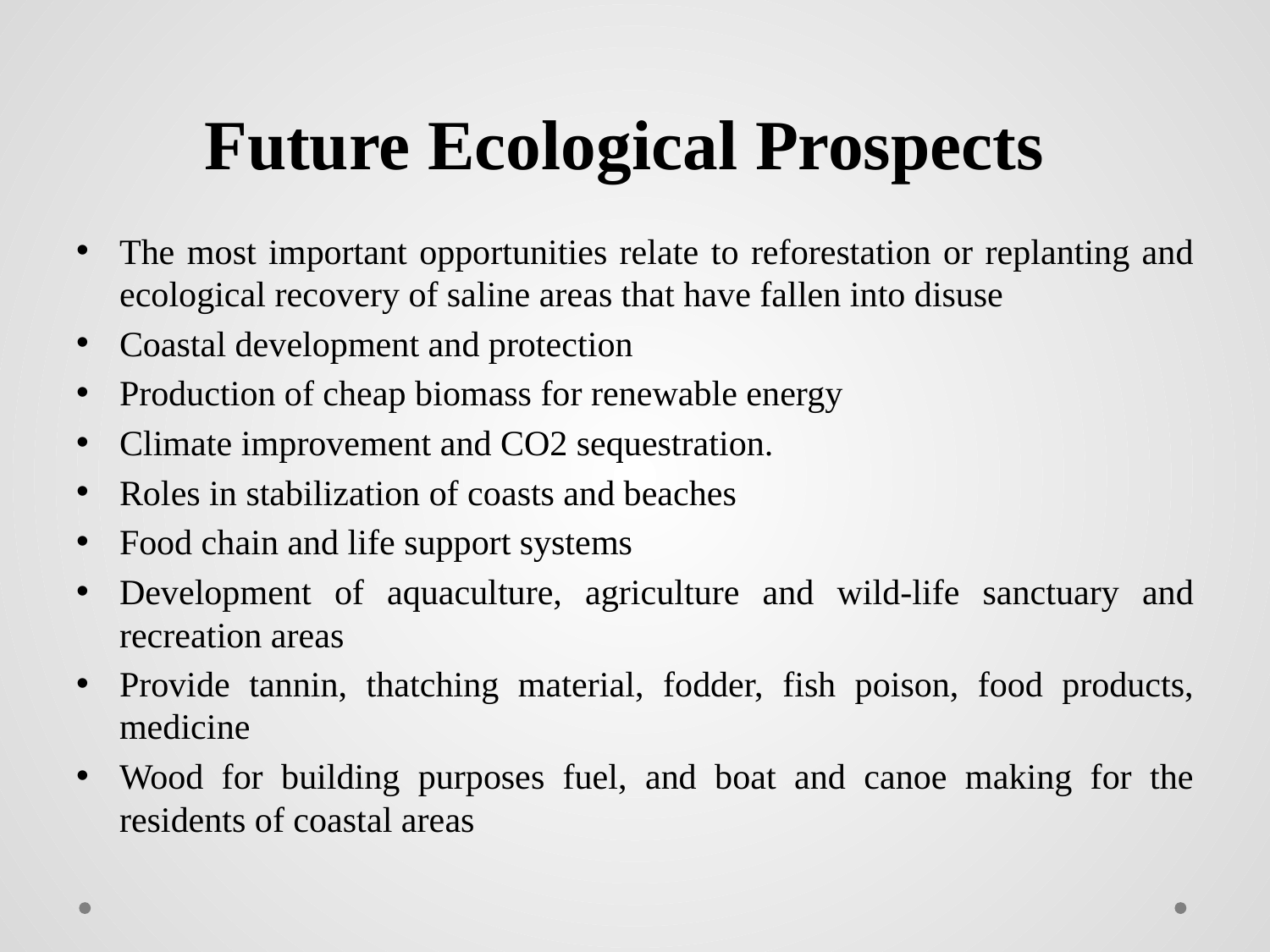

# Future Ecological Prospects
The most important opportunities relate to reforestation or replanting and ecological recovery of saline areas that have fallen into disuse
Coastal development and protection
Production of cheap biomass for renewable energy
Climate improvement and CO2 sequestration.
Roles in stabilization of coasts and beaches
Food chain and life support systems
Development of aquaculture, agriculture and wild-life sanctuary and recreation areas
Provide tannin, thatching material, fodder, fish poison, food products, medicine
Wood for building purposes fuel, and boat and canoe making for the residents of coastal areas